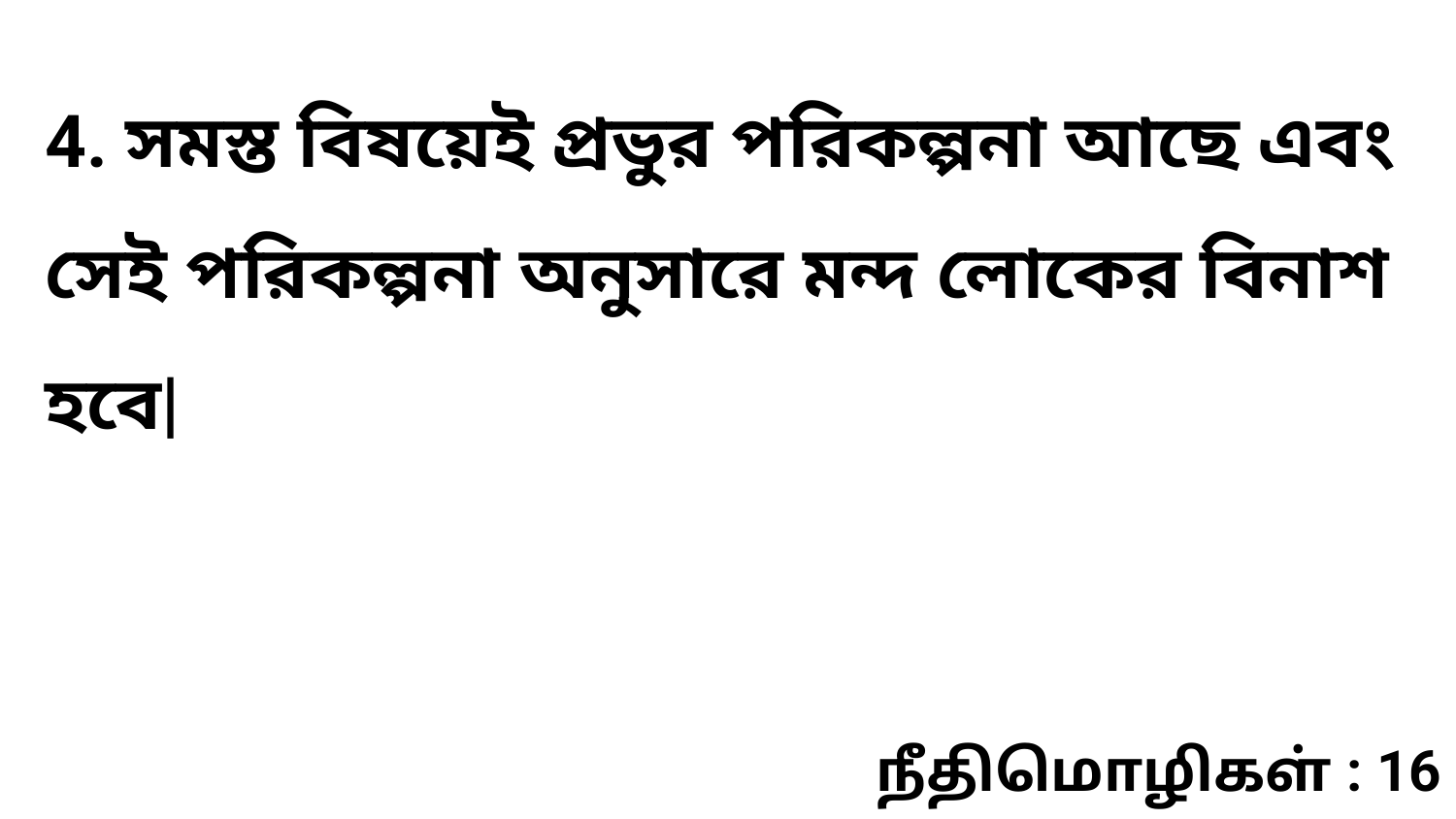

4. সমস্ত বিষয়েই প্রভুর পরিকল্পনা আছে এবং সেই পরিকল্পনা অনুসারে মন্দ লোকের বিনাশ হবে|
நீதிமொழிகள் : 16